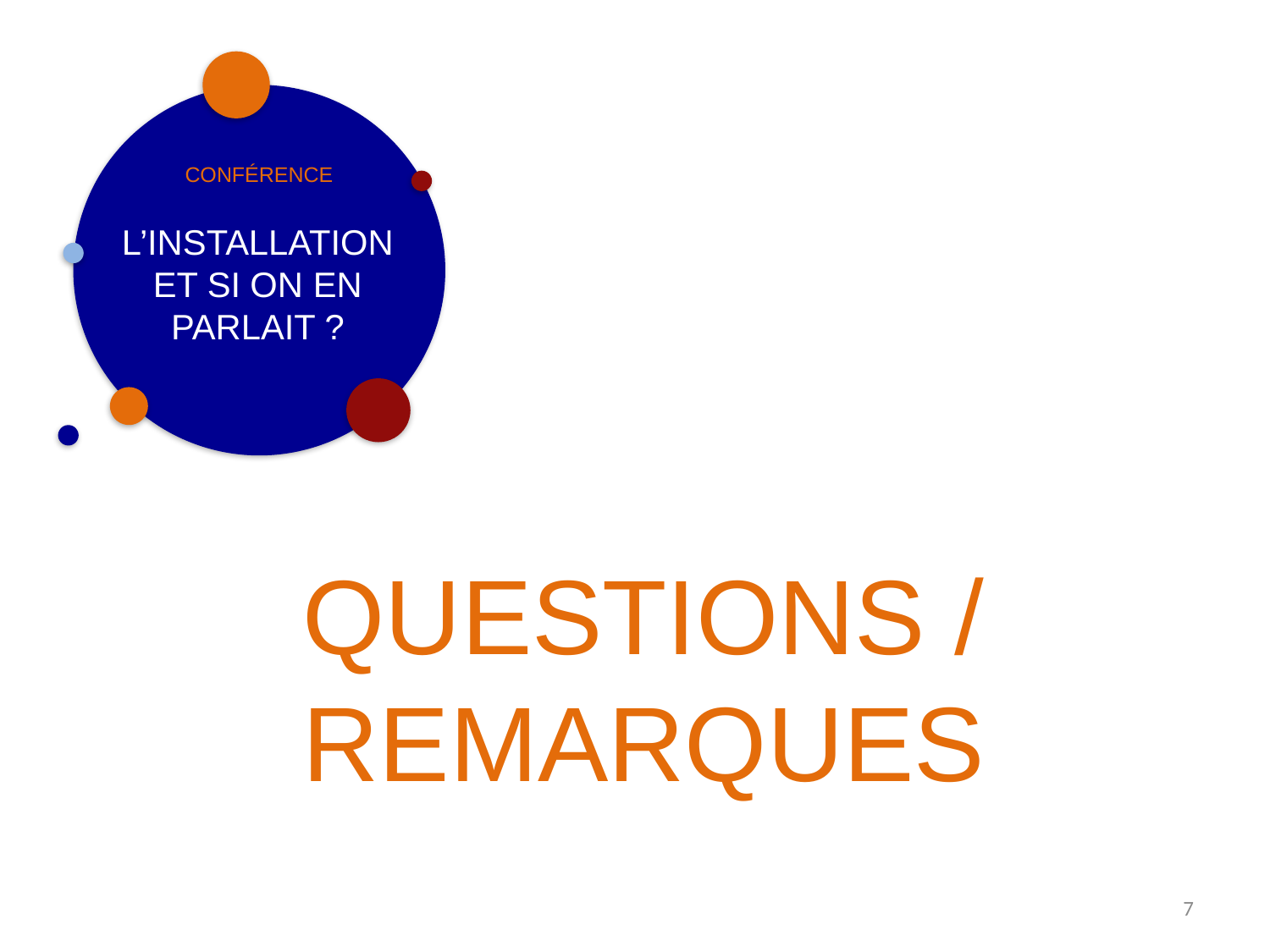

conférence

L’installation
Et si on en parlait ?

QUESTIONS / REMARQUES
7